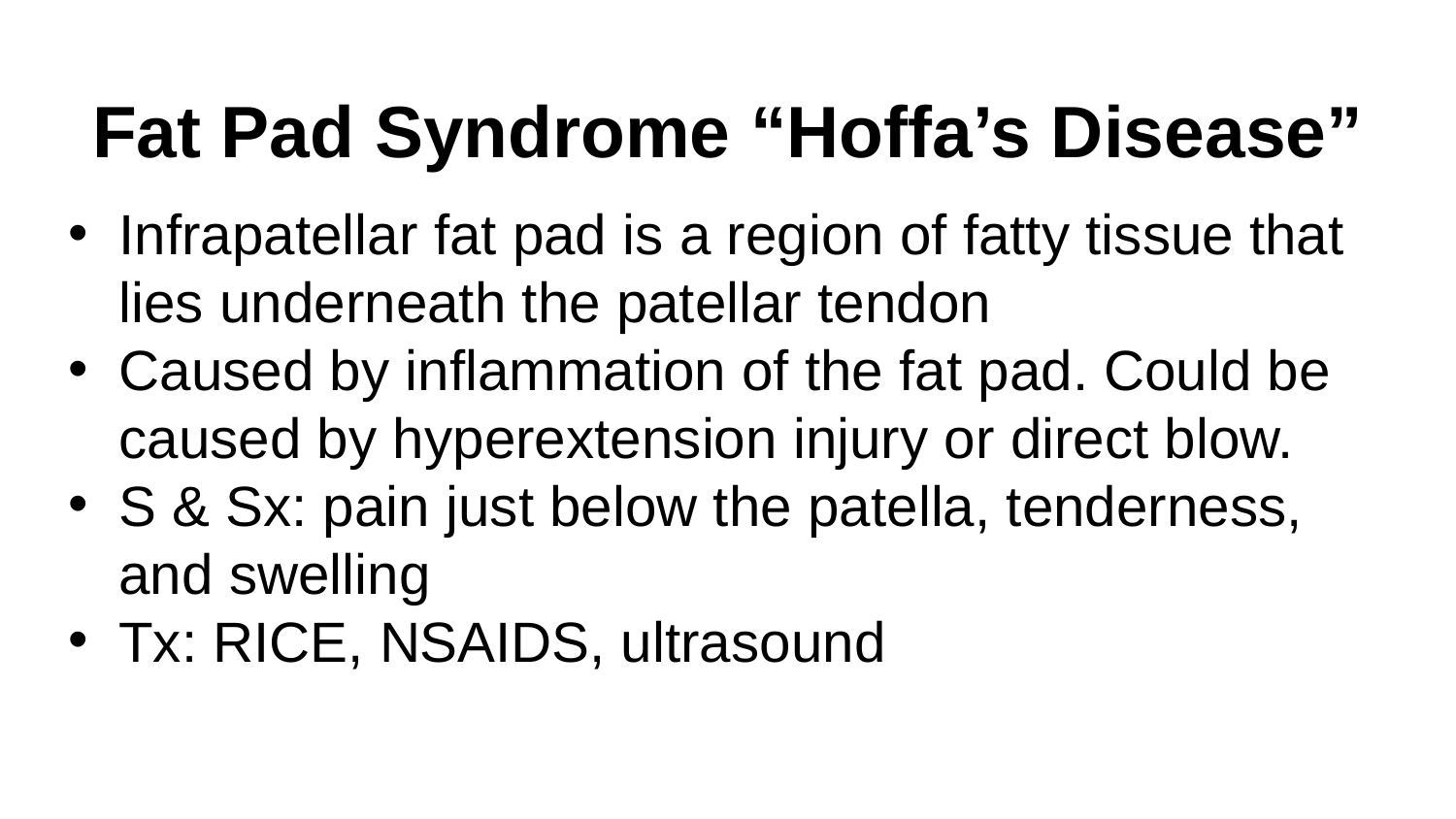

# Fat Pad Syndrome “Hoffa’s Disease”
Infrapatellar fat pad is a region of fatty tissue that lies underneath the patellar tendon
Caused by inflammation of the fat pad. Could be caused by hyperextension injury or direct blow.
S & Sx: pain just below the patella, tenderness, and swelling
Tx: RICE, NSAIDS, ultrasound